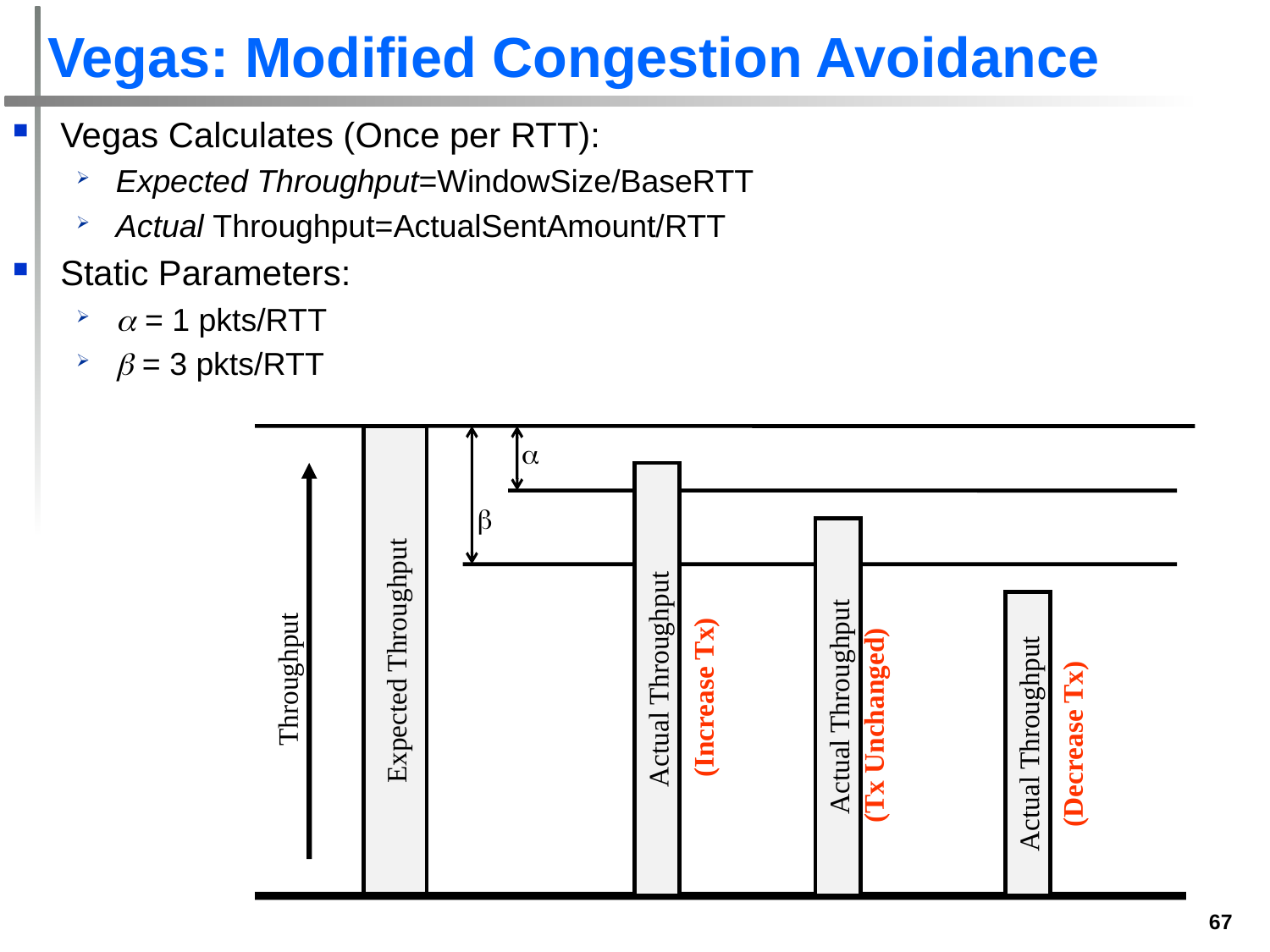

# Vegas: Modified Congestion Avoidance
Vegas Calculates (Once per RTT):
Expected Throughput=WindowSize/BaseRTT
Actual Throughput=ActualSentAmount/RTT
Static Parameters:
α = 1 pkts/RTT
β = 3 pkts/RTT

α

β

Expected Throughput
Throughput
Actual Throughput
(Increase Tx)
Actual Throughput
(Tx Unchanged)

(Decrease Tx)

Actual Throughput